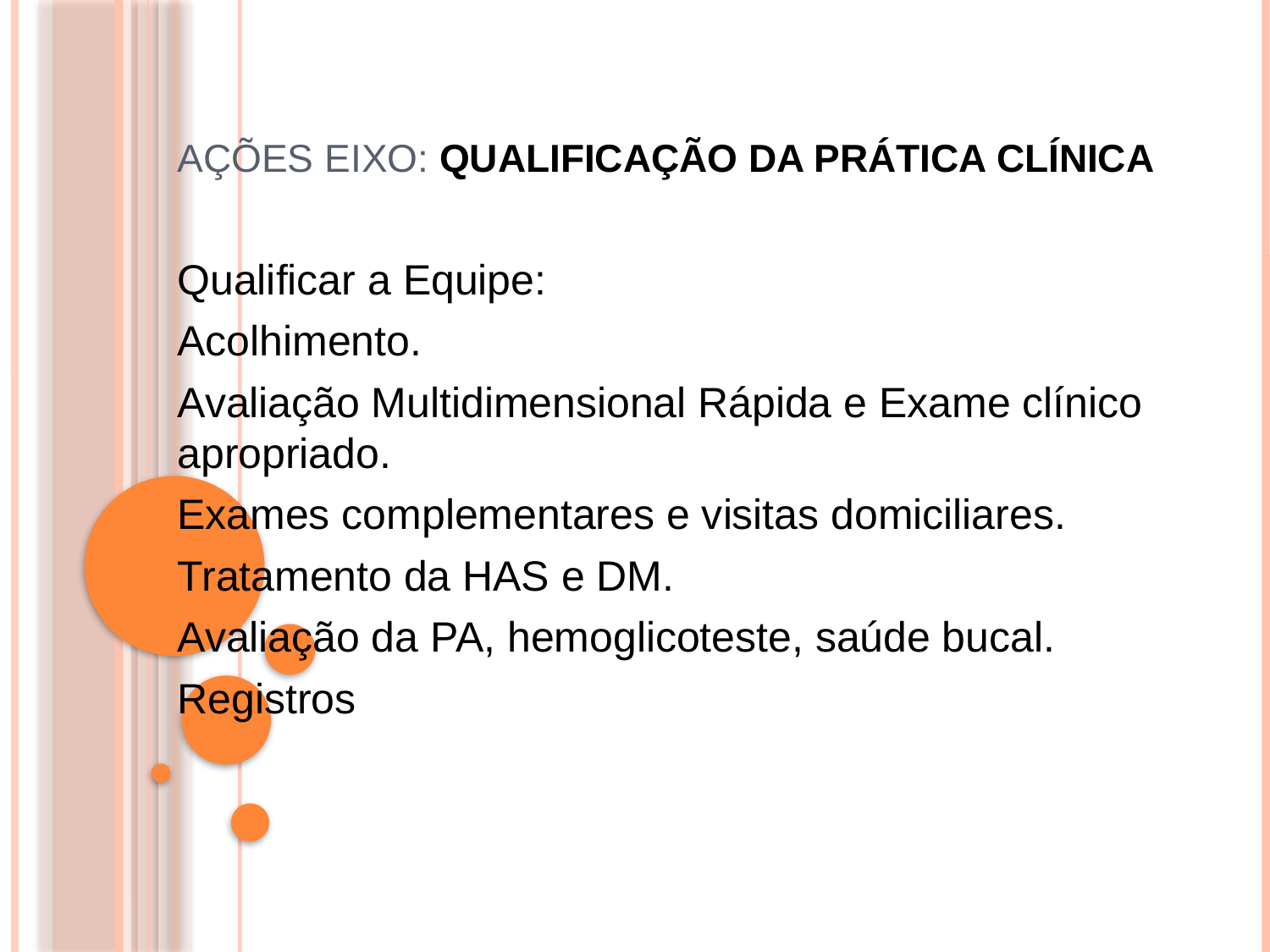

# Ações Eixo: Qualificação da Prática clínica
Qualificar a Equipe:
Acolhimento.
Avaliação Multidimensional Rápida e Exame clínico apropriado.
Exames complementares e visitas domiciliares.
Tratamento da HAS e DM.
Avaliação da PA, hemoglicoteste, saúde bucal.
Registros